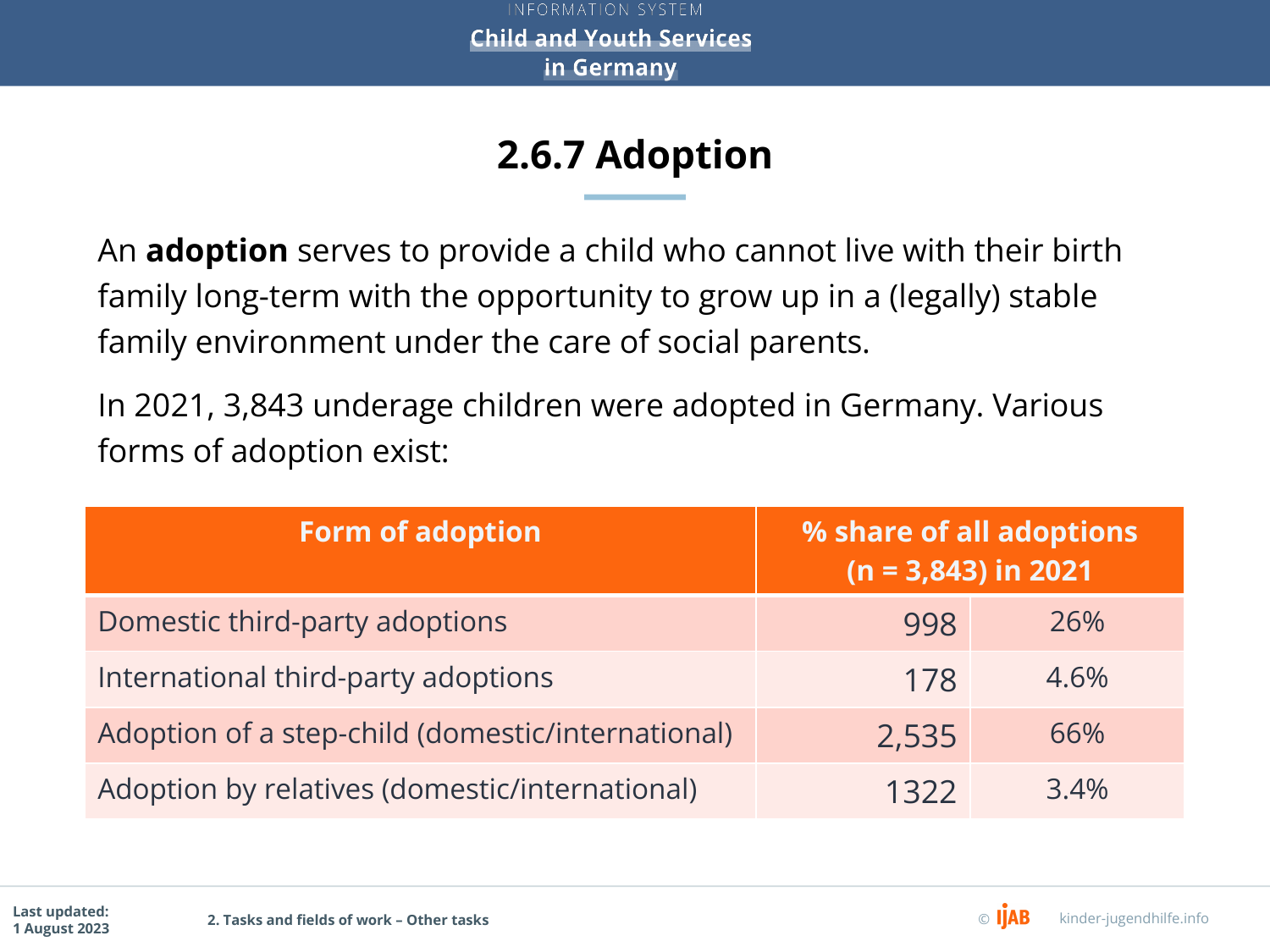

# 2.6.7 Adoption
An adoption serves to provide a child who cannot live with their birth family long-term with the opportunity to grow up in a (legally) stable family environment under the care of social parents.
In 2021, 3,843 underage children were adopted in Germany. Various forms of adoption exist:
| Form of adoption | % share of all adoptions (n = 3,843) in 2021 |  |
| --- | --- | --- |
| Domestic third-party adoptions | 998 | 26% |
| International third-party adoptions | 178 | 4.6% |
| Adoption of a step-child (domestic/international) | 2,535 | 66% |
| Adoption by relatives (domestic/international) | 1322 | 3.4% |
2. Tasks and fields of work – Other tasks